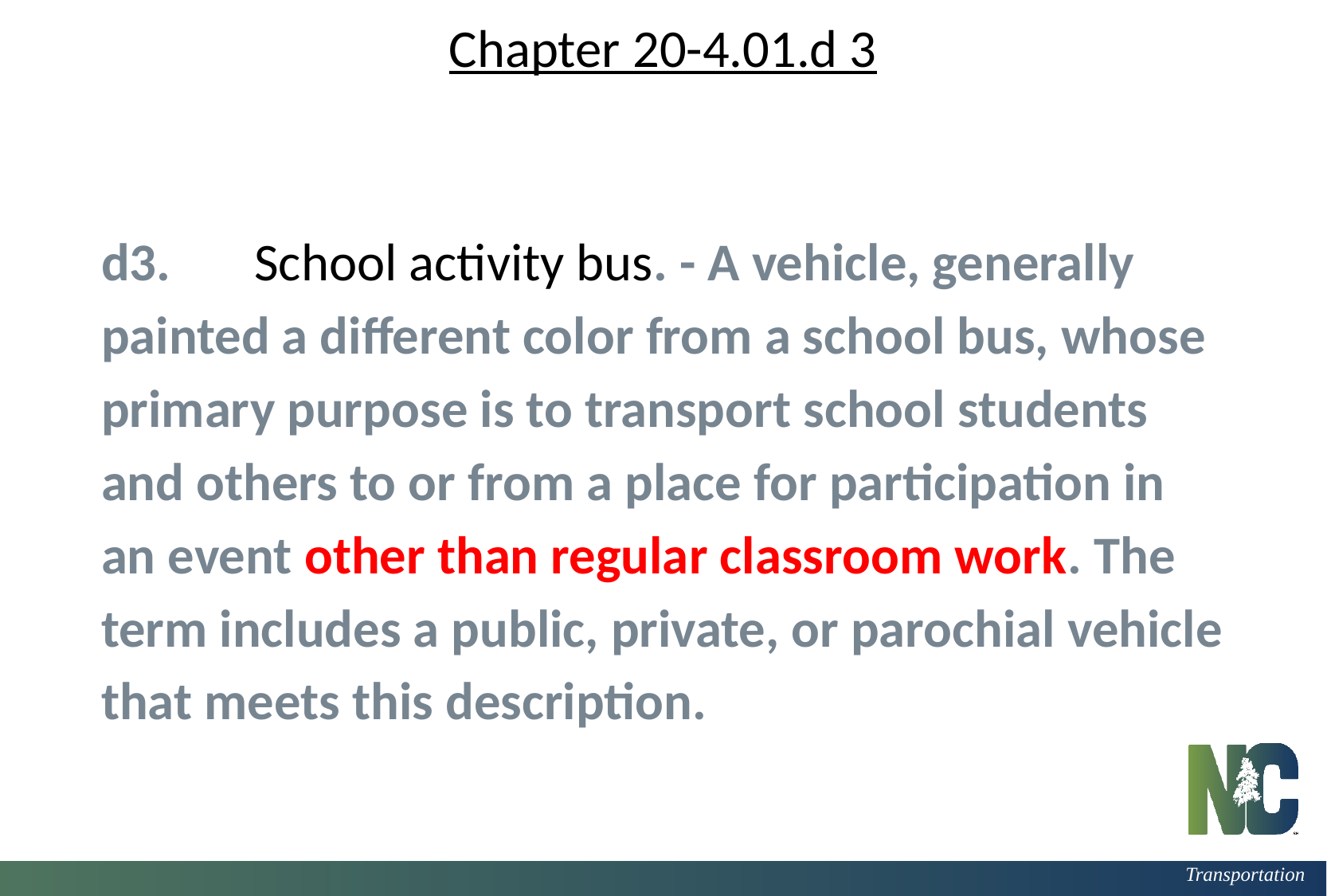

# Chapter 20-4.01.d 3

d3.       School activity bus. - A vehicle, generally painted a different color from a school bus, whose primary purpose is to transport school students and others to or from a place for participation in an event other than regular classroom work. The term includes a public, private, or parochial vehicle that meets this description.